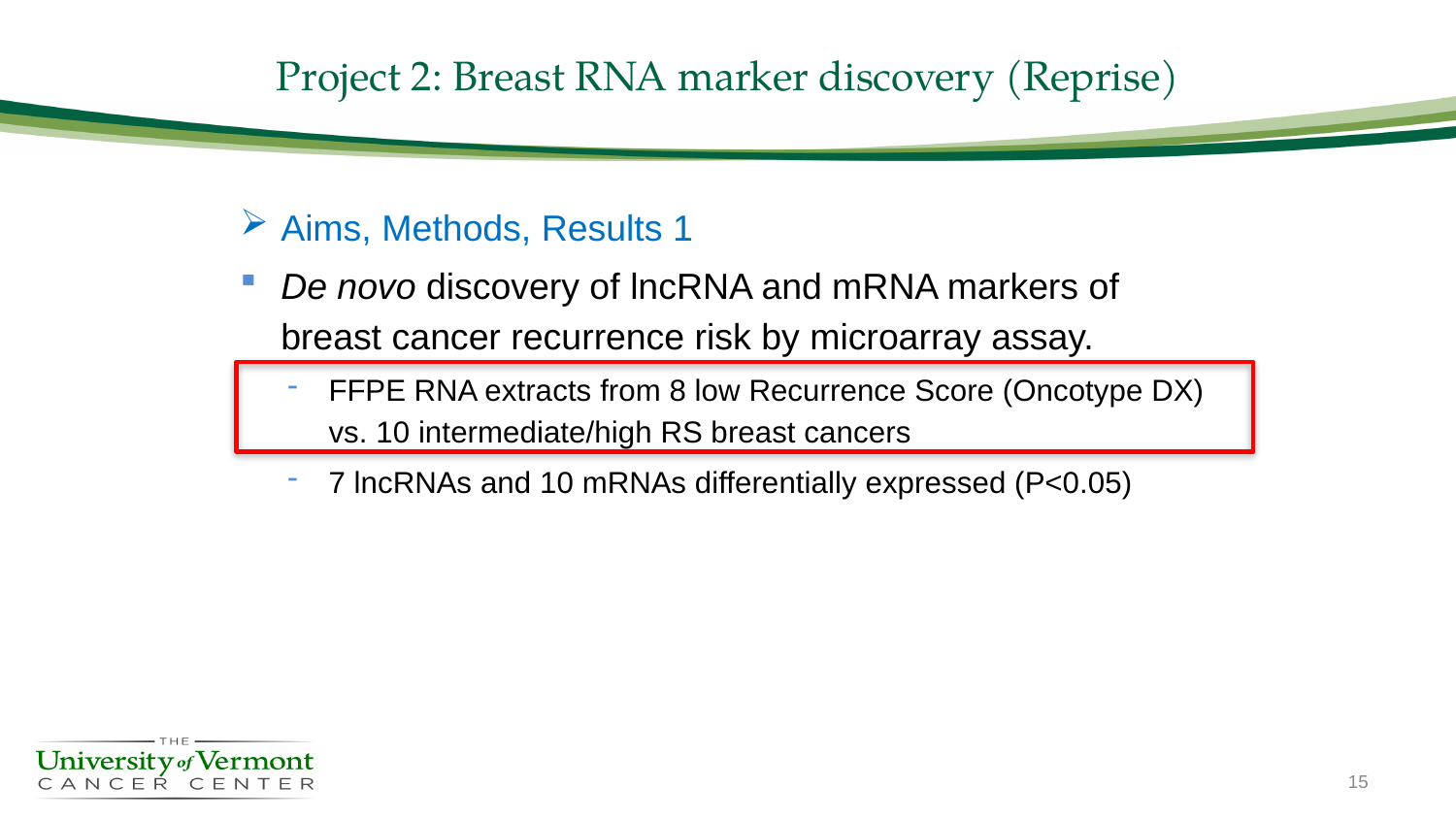

# Project 2: Breast RNA marker discovery (Reprise)
Aims, Methods, Results 1
De novo discovery of lncRNA and mRNA markers of breast cancer recurrence risk by microarray assay.
FFPE RNA extracts from 8 low Recurrence Score (Oncotype DX) vs. 10 intermediate/high RS breast cancers
7 lncRNAs and 10 mRNAs differentially expressed (P<0.05)

15